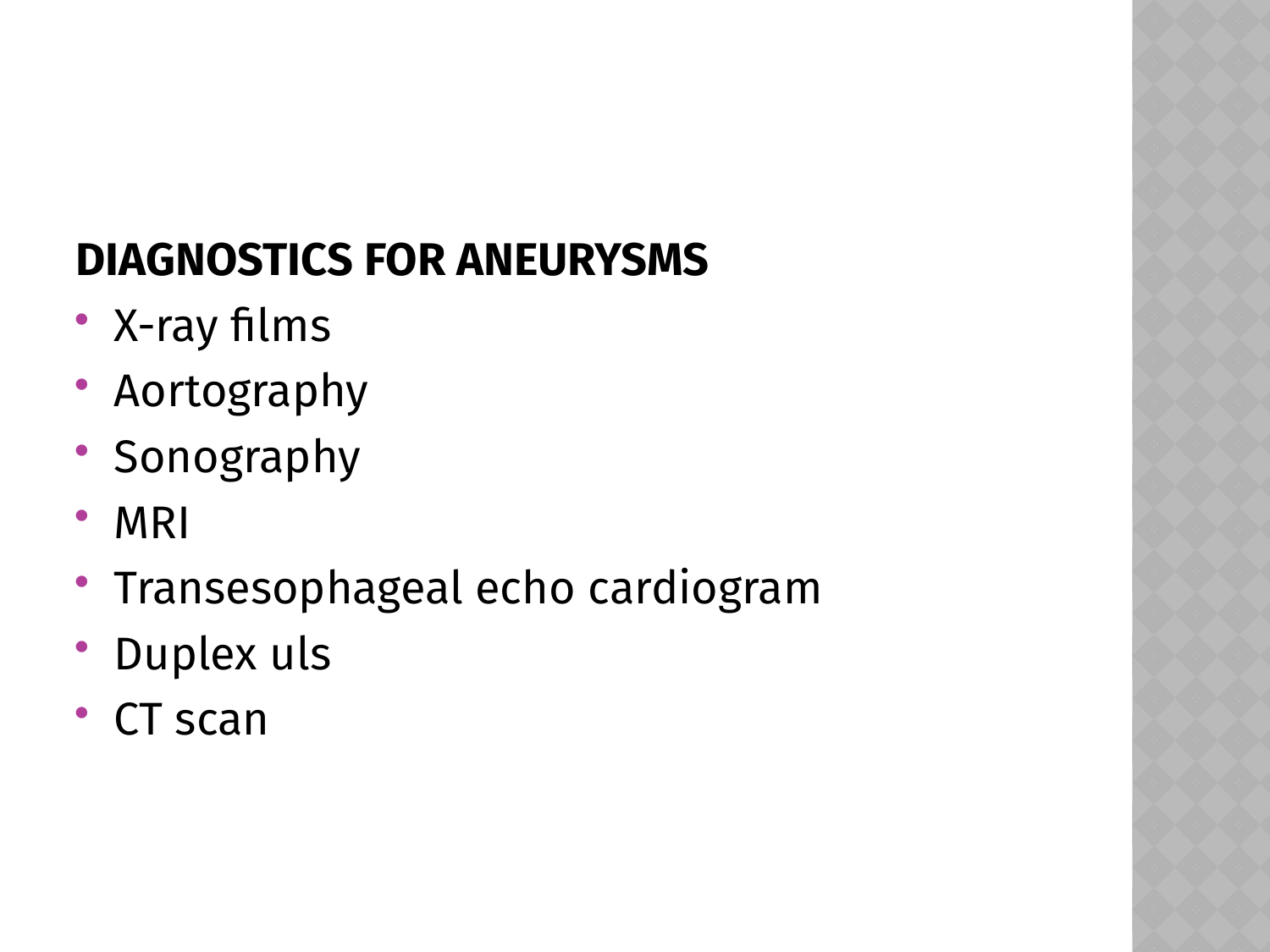

#
DIAGNOSTICS FOR ANEURYSMS
X-ray films
Aortography
Sonography
MRI
Transesophageal echo cardiogram
Duplex uls
CT scan